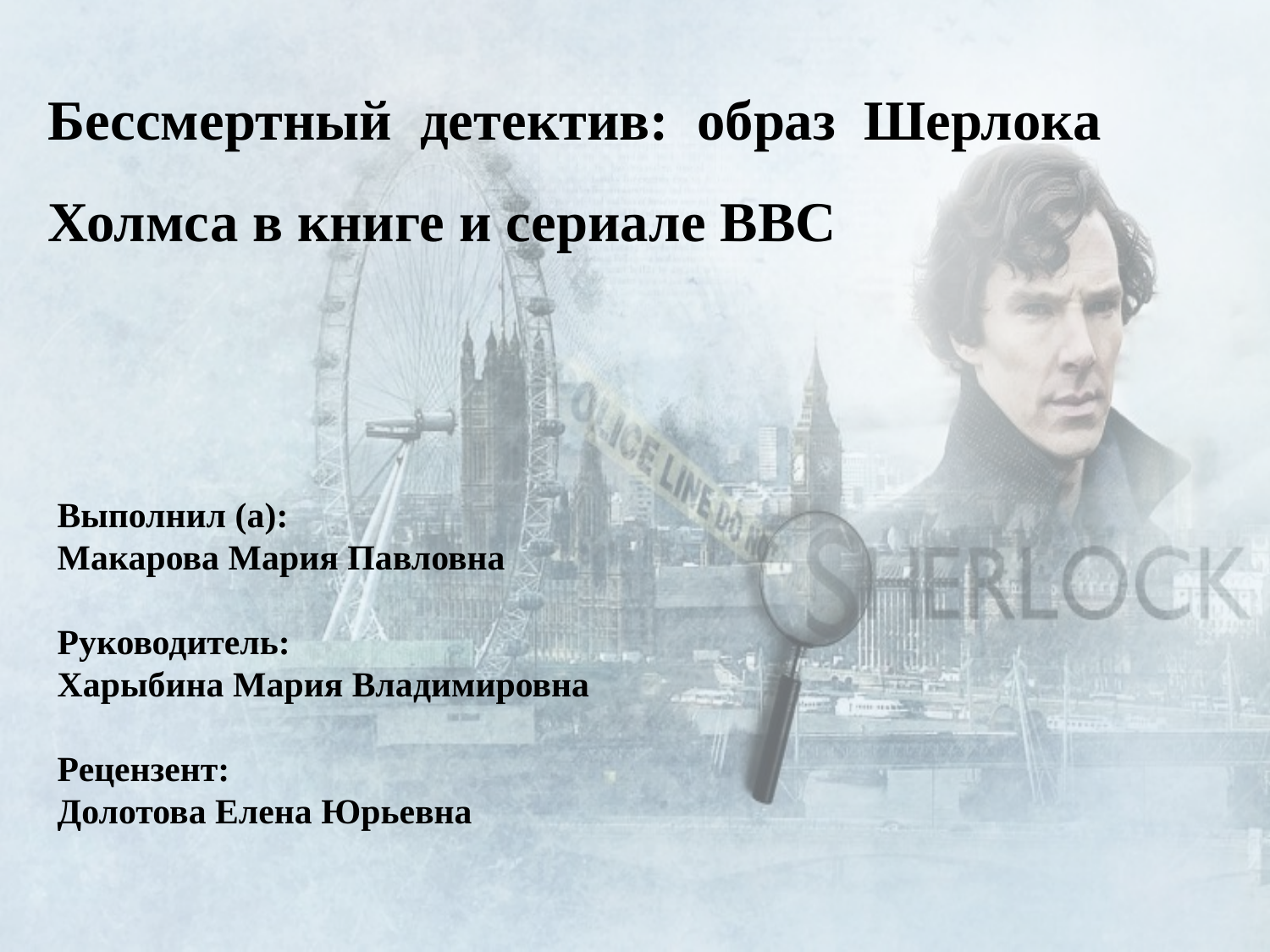

Бессмертный детектив: образ Шерлока Холмса в книге и сериале ВВС
Выполнил (а):
Макарова Мария Павловна

Руководитель:
Харыбина Мария Владимировна

Рецензент:
Долотова Елена Юрьевна